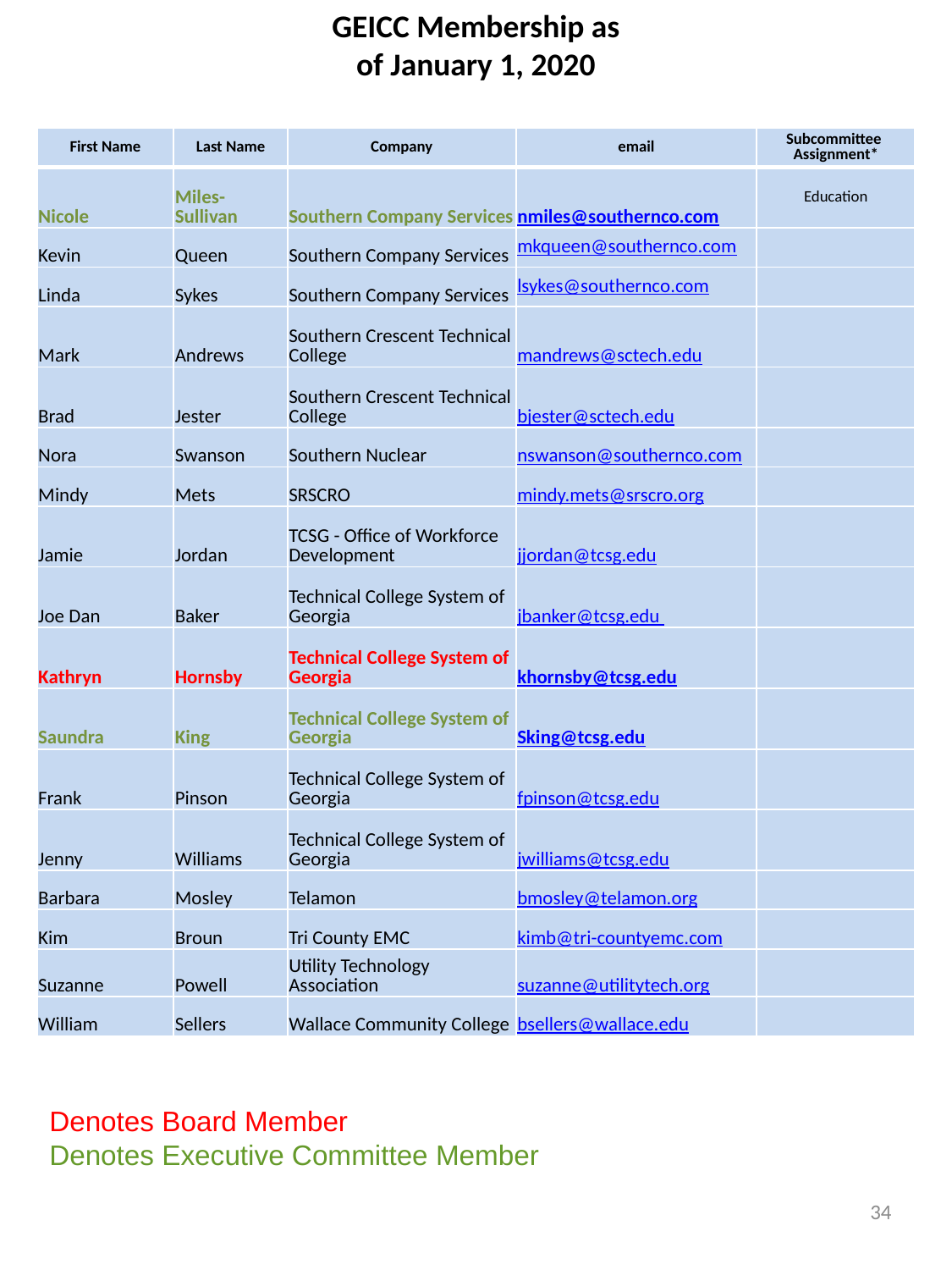

GEICC Membership as of January 1, 2020
| First Name | Last Name | Company | email | Subcommittee Assignment\* |
| --- | --- | --- | --- | --- |
| Nicole | Miles-Sullivan | Southern Company Services | nmiles@southernco.com | Education |
| Kevin | Queen | Southern Company Services | mkqueen@southernco.com |  |
| Linda | Sykes | Southern Company Services | lsykes@southernco.com |  |
| Mark | Andrews | Southern Crescent Technical College | mandrews@sctech.edu |  |
| Brad | Jester | Southern Crescent Technical College | bjester@sctech.edu |  |
| Nora | Swanson | Southern Nuclear | nswanson@southernco.com |  |
| Mindy | Mets | SRSCRO | mindy.mets@srscro.org |  |
| Jamie | Jordan | TCSG - Office of Workforce Development | jjordan@tcsg.edu |  |
| Joe Dan | Baker | Technical College System of Georgia | jbanker@tcsg.edu |  |
| Kathryn | Hornsby | Technical College System of Georgia | khornsby@tcsg.edu |  |
| Saundra | King | Technical College System of Georgia | Sking@tcsg.edu |  |
| Frank | Pinson | Technical College System of Georgia | fpinson@tcsg.edu |  |
| Jenny | Williams | Technical College System of Georgia | jwilliams@tcsg.edu |  |
| Barbara | Mosley | Telamon | bmosley@telamon.org |  |
| Kim | Broun | Tri County EMC | kimb@tri-countyemc.com |  |
| Suzanne | Powell | Utility Technology Association | suzanne@utilitytech.org |  |
| William | Sellers | Wallace Community College | bsellers@wallace.edu |  |
Denotes Board Member
Denotes Executive Committee Member
34